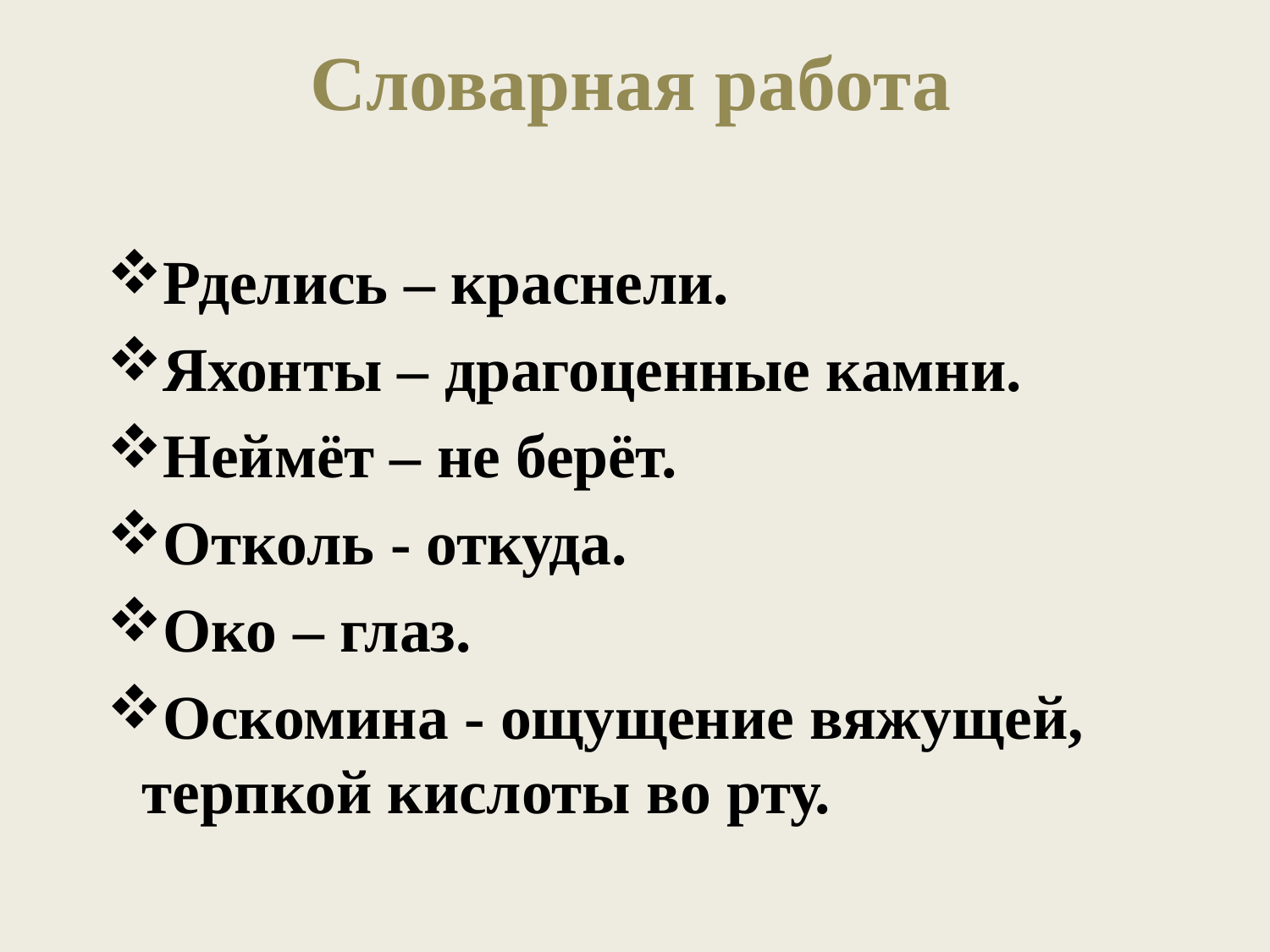

# Словарная работа

Рделись – краснели.
Яхонты – драгоценные камни.
Неймёт – не берёт.
Отколь - откуда.
Око – глаз.
Оскомина - ощущение вяжущей, терпкой кислоты во рту.